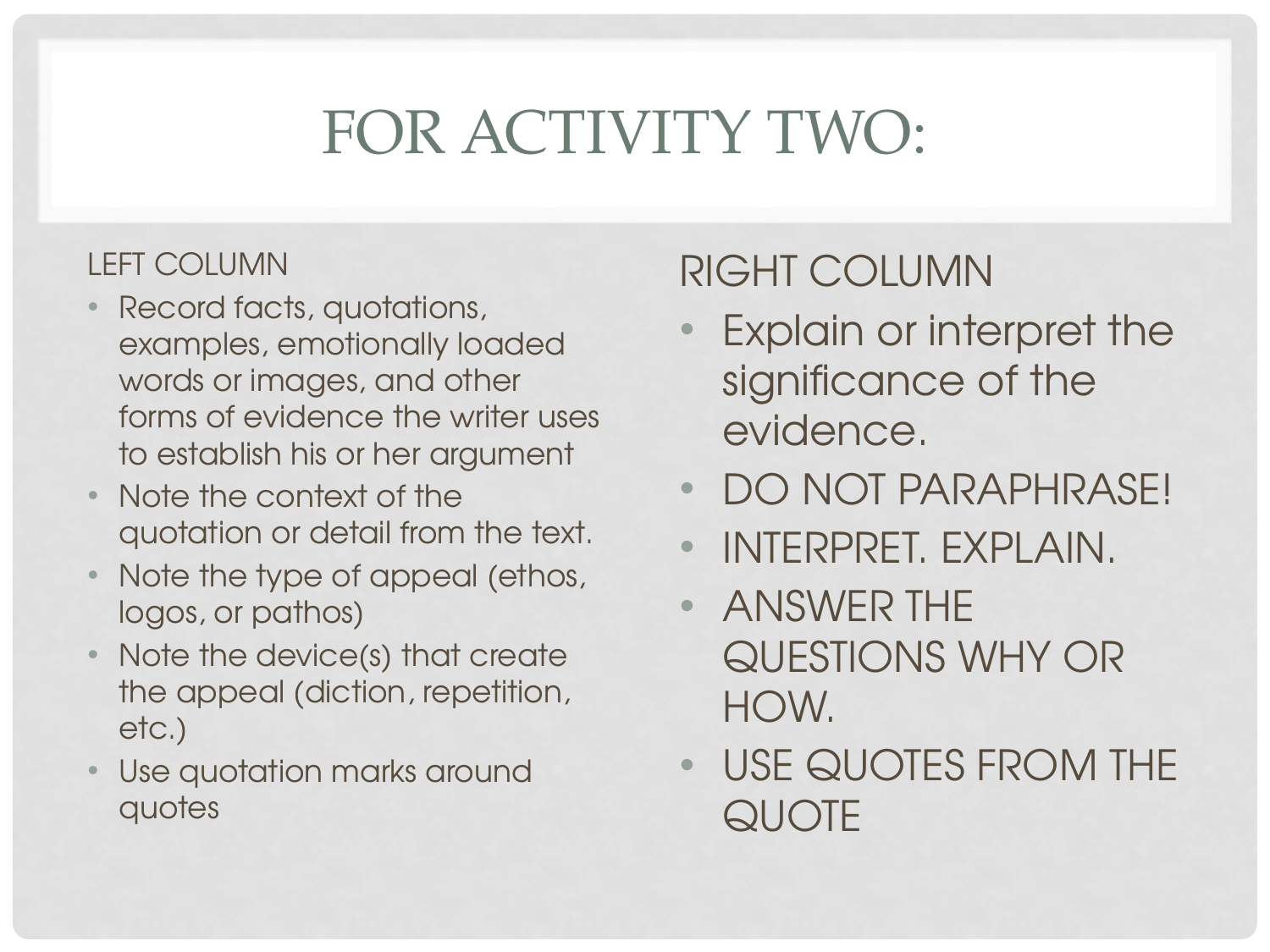

# For Activity Two:
LEFT COLUMN
Record facts, quotations, examples, emotionally loaded words or images, and other forms of evidence the writer uses to establish his or her argument
Note the context of the quotation or detail from the text.
Note the type of appeal (ethos, logos, or pathos)
Note the device(s) that create the appeal (diction, repetition, etc.)
Use quotation marks around quotes
RIGHT COLUMN
Explain or interpret the significance of the evidence.
DO NOT PARAPHRASE!
INTERPRET. EXPLAIN.
ANSWER THE QUESTIONS WHY OR HOW.
USE QUOTES FROM THE QUOTE